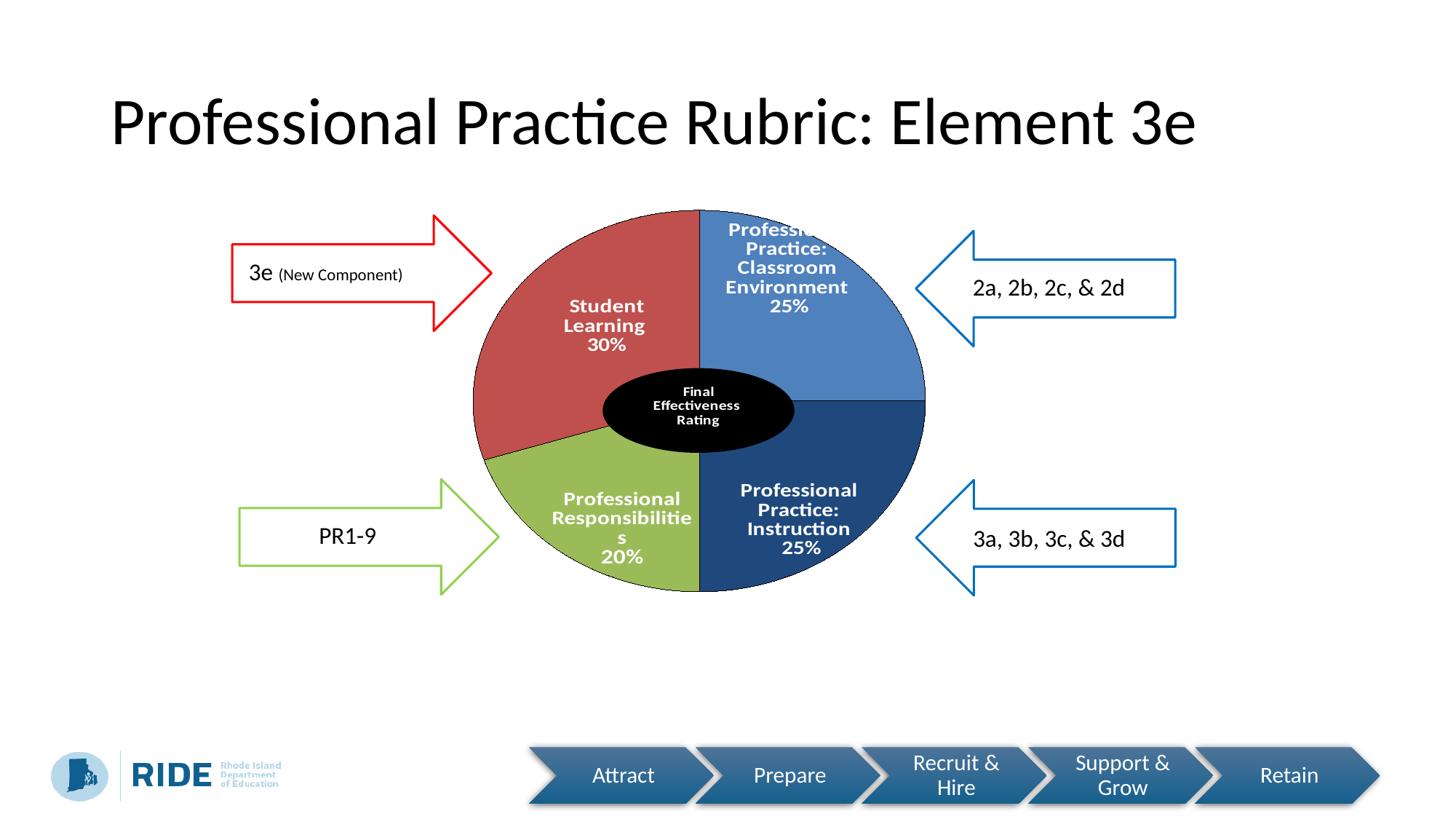

# Professional Practice Rubric: Element 3e

### Chart

| Category | Sales |
|---|---|
| Professional Practice: Environment | 25.0 |
| Professional Practice:Classroom Instruction | 25.0 |
| Professional Responsibilities | 20.0 |
| Student Learning | 30.0 |
3e (New Component)

2a, 2b, 2c, & 2d

PR1-9

3a, 3b, 3c, & 3d